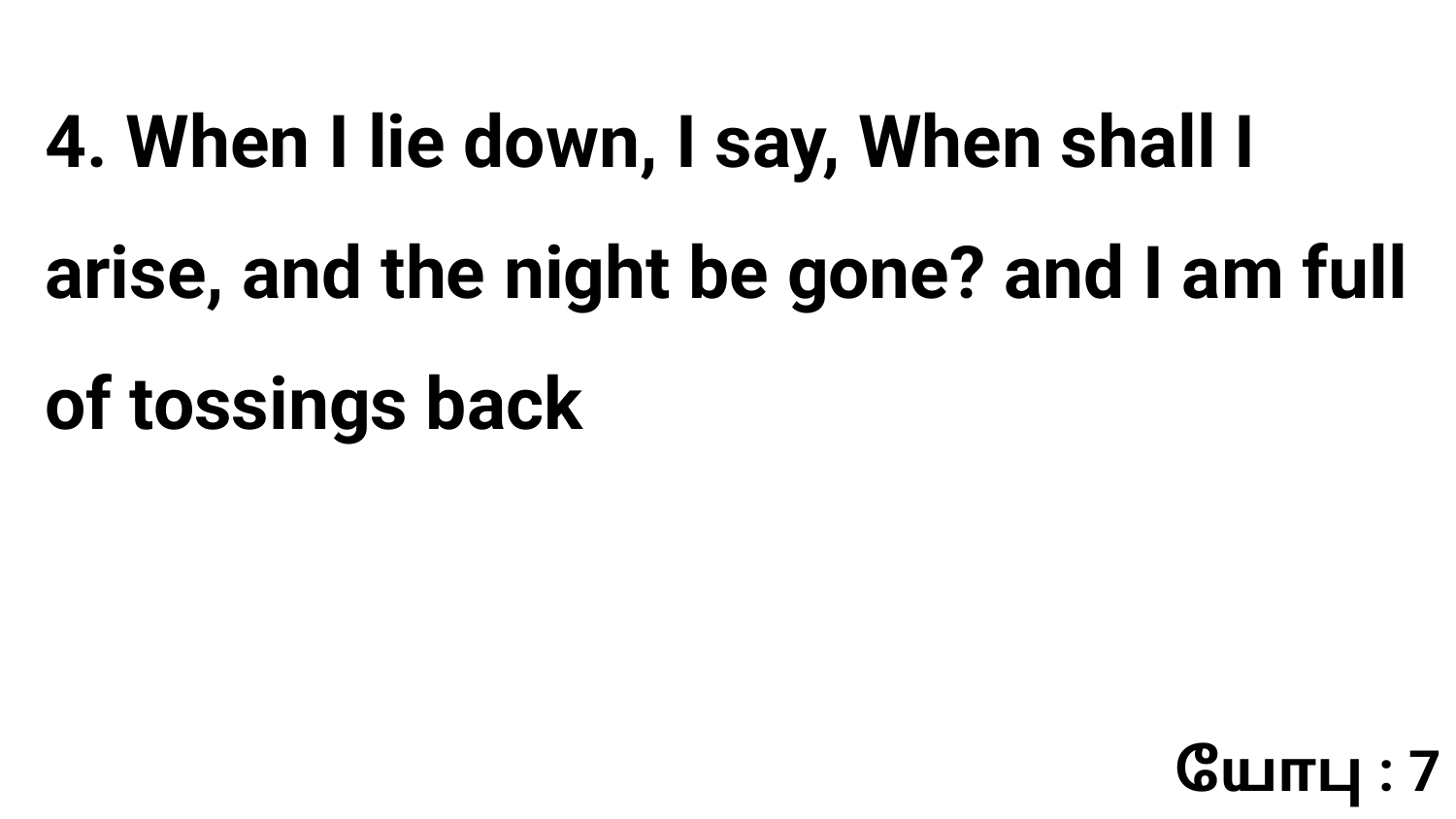

4. When I lie down, I say, When shall I arise, and the night be gone? and I am full of tossings back
யோபு : 7